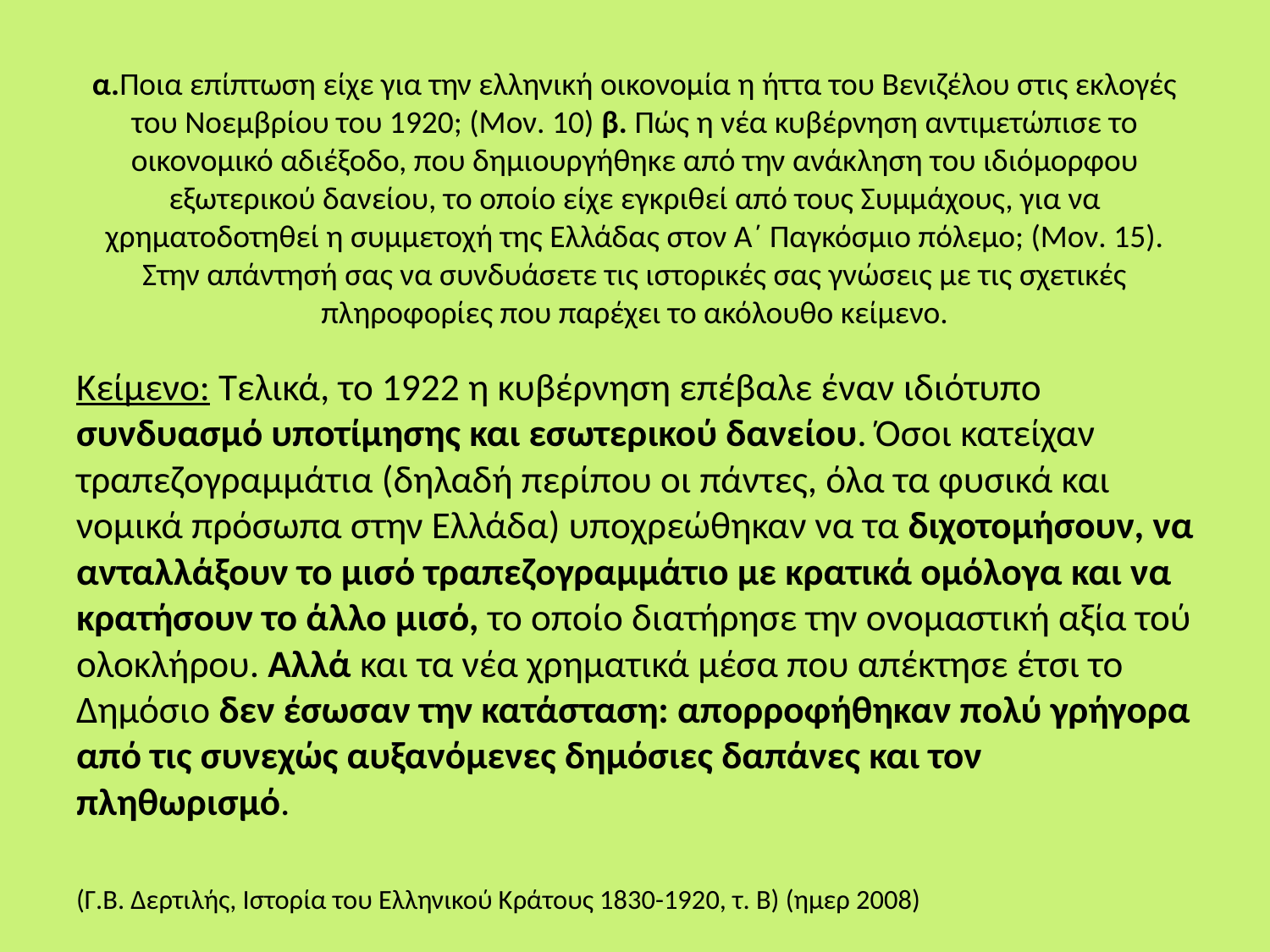

# α.Ποια επίπτωση είχε για την ελληνική οικονομία η ήττα του Βενιζέλου στις εκλογές του Νοεμβρίου του 1920; (Μον. 10) β. Πώς η νέα κυβέρνηση αντιμετώπισε το οικονομικό αδιέξοδο, που δημιουργήθηκε από την ανάκληση του ιδιόμορφου εξωτερικού δανείου, το οποίο είχε εγκριθεί από τους Συμμάχους, για να χρηματοδοτηθεί η συμμετοχή της Ελλάδας στον Α΄ Παγκόσμιο πόλεμο; (Μον. 15). Στην απάντησή σας να συνδυάσετε τις ιστορικές σας γνώσεις με τις σχετικές πληροφορίες που παρέχει το ακόλουθο κείμενο.
Κείμενο: Τελικά, το 1922 η κυβέρνηση επέβαλε έναν ιδιότυπο συνδυασμό υποτίμησης και εσωτερικού δανείου. Όσοι κατείχαν τραπεζογραμμάτια (δηλαδή περίπου οι πάντες, όλα τα φυσικά και νομικά πρόσωπα στην Ελλάδα) υποχρεώθηκαν να τα διχοτομήσουν, να ανταλλάξουν το μισό τραπεζογραμμάτιο με κρατικά ομόλογα και να κρατήσουν το άλλο μισό, το οποίο διατήρησε την ονομαστική αξία τού ολοκλήρου. Αλλά και τα νέα χρηματικά μέσα που απέκτησε έτσι το Δημόσιο δεν έσωσαν την κατάσταση: απορροφήθηκαν πολύ γρήγορα από τις συνεχώς αυξανόμενες δημόσιες δαπάνες και τον πληθωρισμό.

(Γ.Β. Δερτιλής, Ιστορία του Ελληνικού Κράτους 1830-1920, τ. Β) (ημερ 2008)